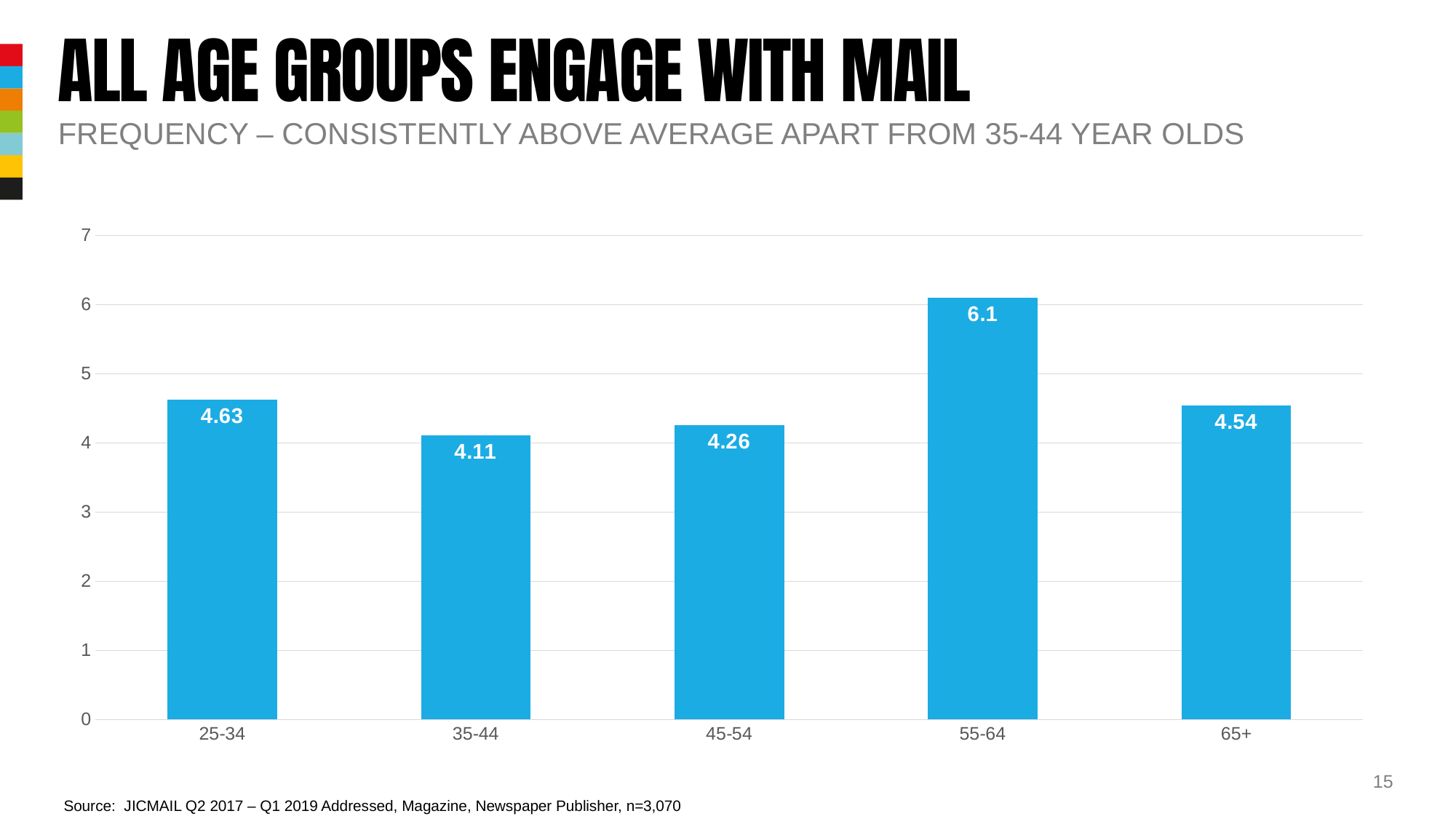

# All age groups engage with mail
Frequency – consistently above average apart from 35-44 year olds

### Chart

| Category | Mail order/online retailer |
|---|---|
| 25-34 | 4.63 |
| 35-44 | 4.11 |
| 45-54 | 4.26 |
| 55-64 | 6.1 |
| 65+ | 4.54 |
15
Source:  JICMAIL Q2 2017 – Q1 2019 Addressed, Magazine, Newspaper Publisher, n=3,070